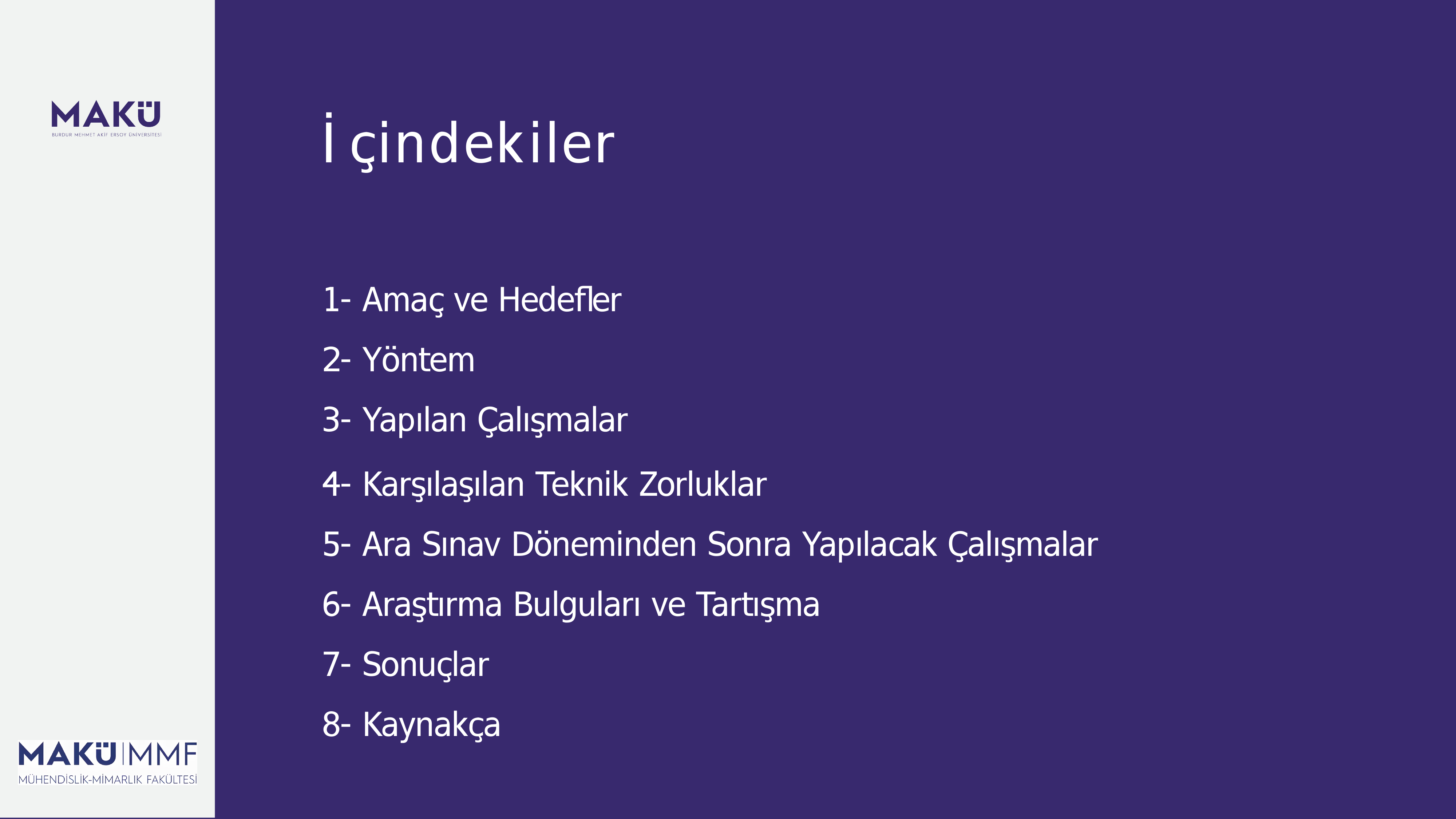

İçindekiler
1- Amaç ve Hedefler
2- Yöntem
3- Yapılan Çalışmalar
4- Karşılaşılan Teknik Zorluklar
5- Ara Sınav Döneminden Sonra Yapılacak Çalışmalar
6- Araştırma Bulguları ve Tartışma
7- Sonuçlar
8- Kaynakça